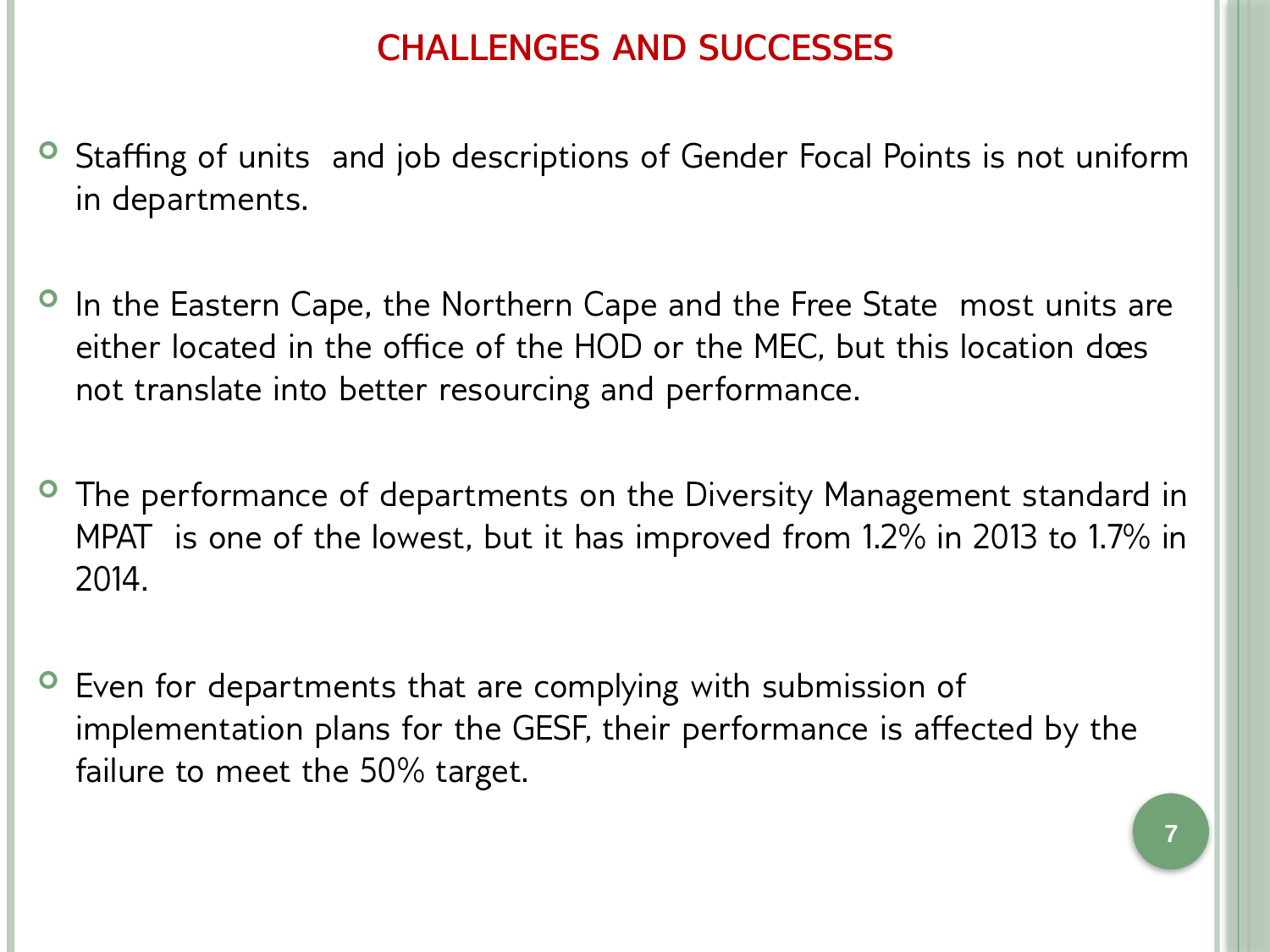

# CHALLENGES AND SUCCESSES
Staffing of units  and job descriptions of Gender Focal Points is not uniform in departments.

In the Eastern Cape, the Northern Cape and the Free State  most units are either located in the office of the HOD or the MEC, but this location does not translate into better resourcing and performance.

The performance of departments on the Diversity Management standard in MPAT  is one of the lowest, but it has improved from 1.2% in 2013 to 1.7% in 2014.

Even for departments that are complying with submission of implementation plans for the GESF, their performance is affected by the failure to meet the 50% target.

7